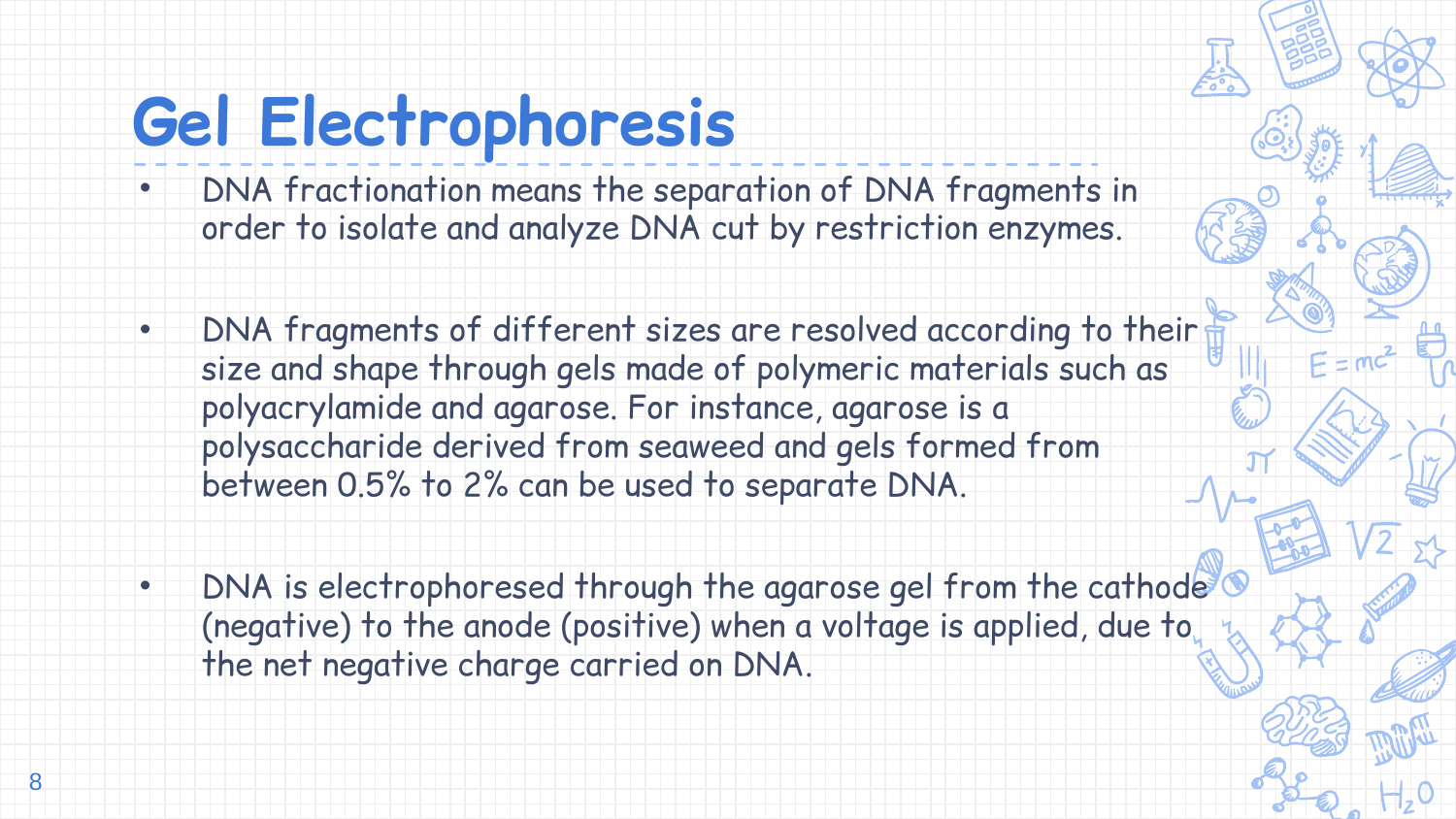

# Gel Electrophoresis
DNA fractionation means the separation of DNA fragments in order to isolate and analyze DNA cut by restriction enzymes.

DNA fragments of different sizes are resolved according to their size and shape through gels made of polymeric materials such as polyacrylamide and agarose. For instance, agarose is a polysaccharide derived from seaweed and gels formed from between 0.5% to 2% can be used to separate DNA.

DNA is electrophoresed through the agarose gel from the cathode (negative) to the anode (positive) when a voltage is applied, due to the net negative charge carried on DNA.
8